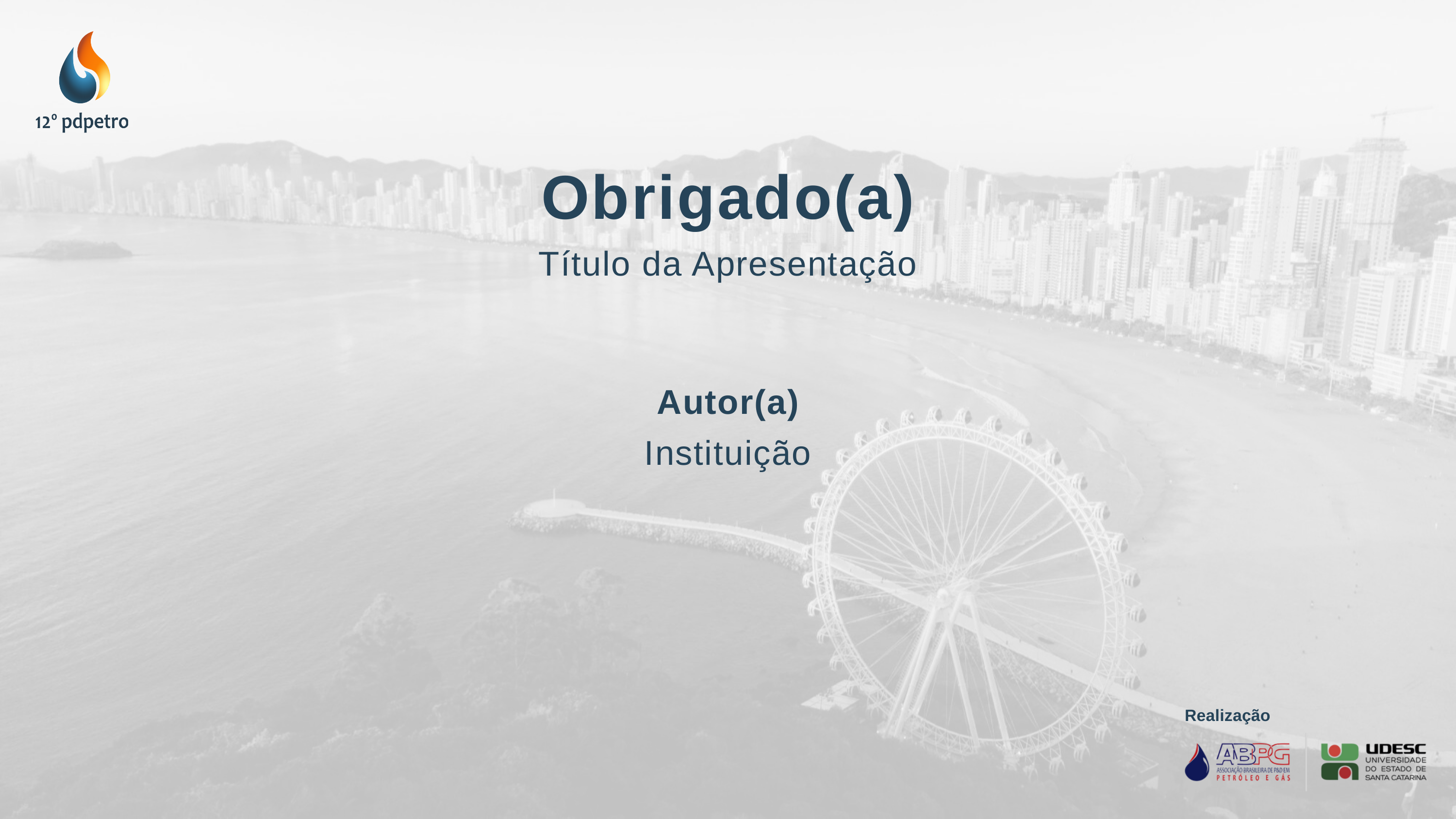

Obrigado(a)
Título da Apresentação
Autor(a)
Instituição
Realização